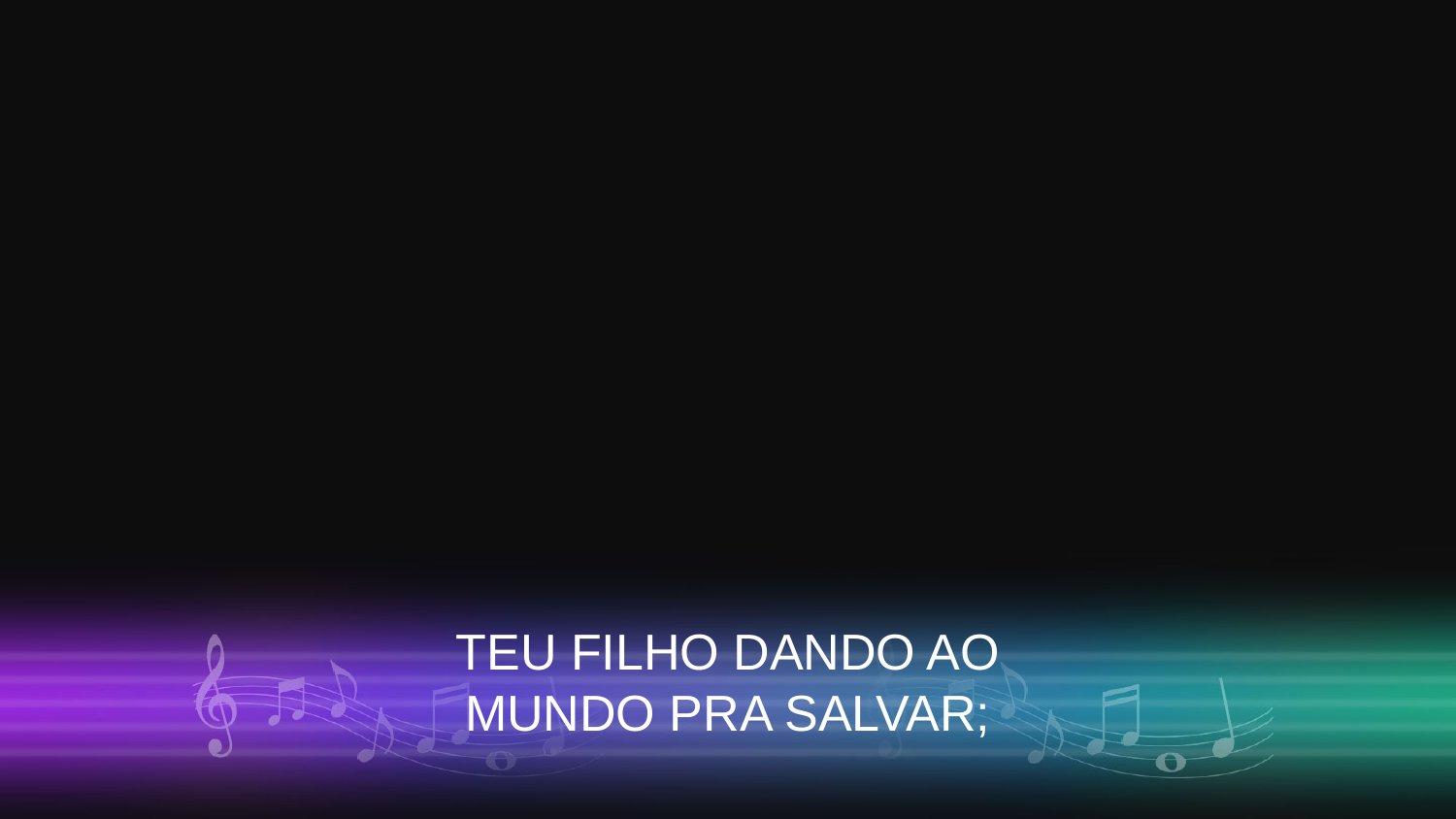

TEU FILHO DANDO AO MUNDO PRA SALVAR;